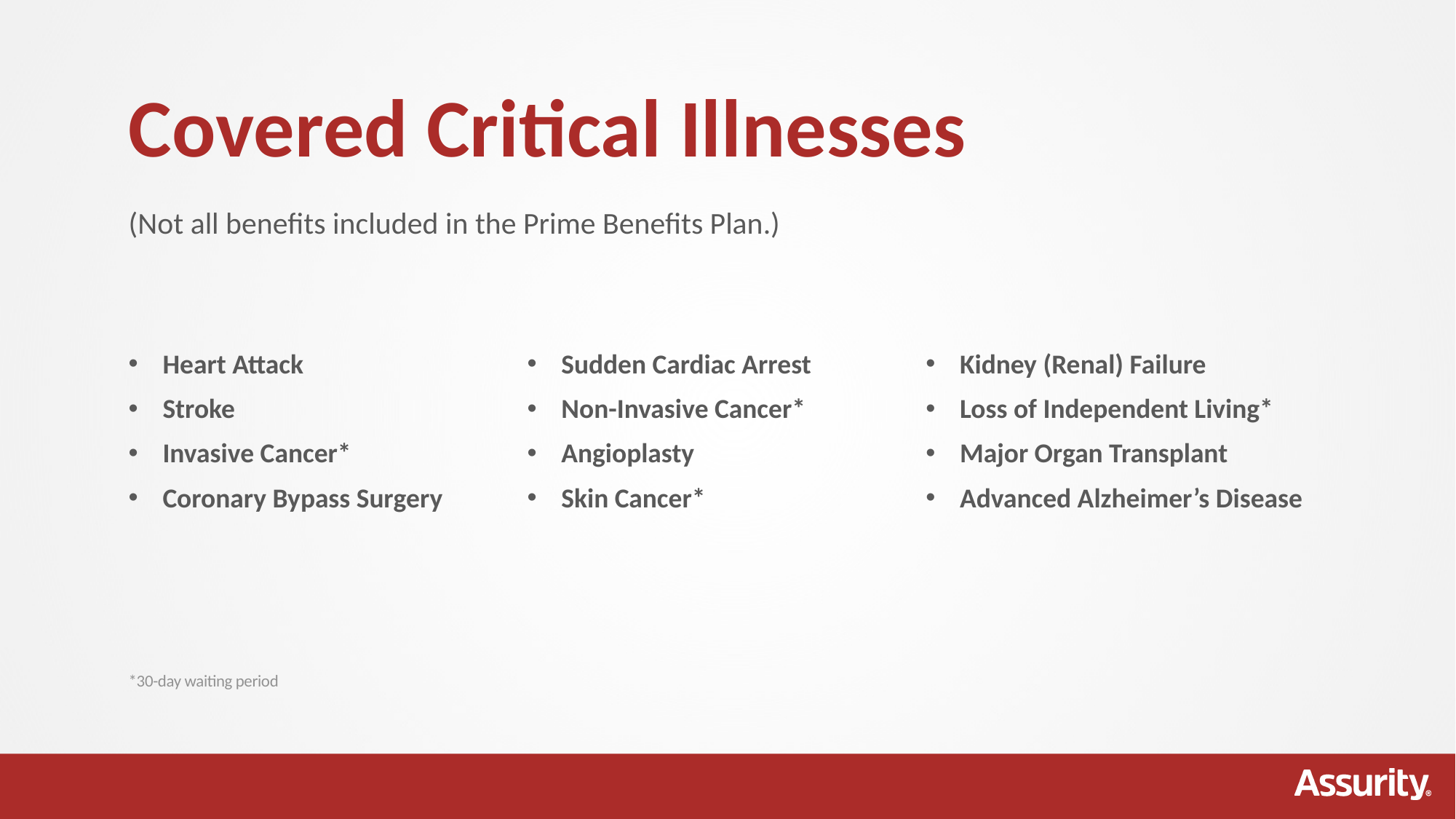

# Covered Critical Illnesses
(Not all benefits included in the Prime Benefits Plan.)

Heart Attack
Stroke
Invasive Cancer*
Coronary Bypass Surgery
Sudden Cardiac Arrest
Non-Invasive Cancer*
Angioplasty
Skin Cancer*
Kidney (Renal) Failure
Loss of Independent Living*
Major Organ Transplant
Advanced Alzheimer’s Disease

*30-day waiting period